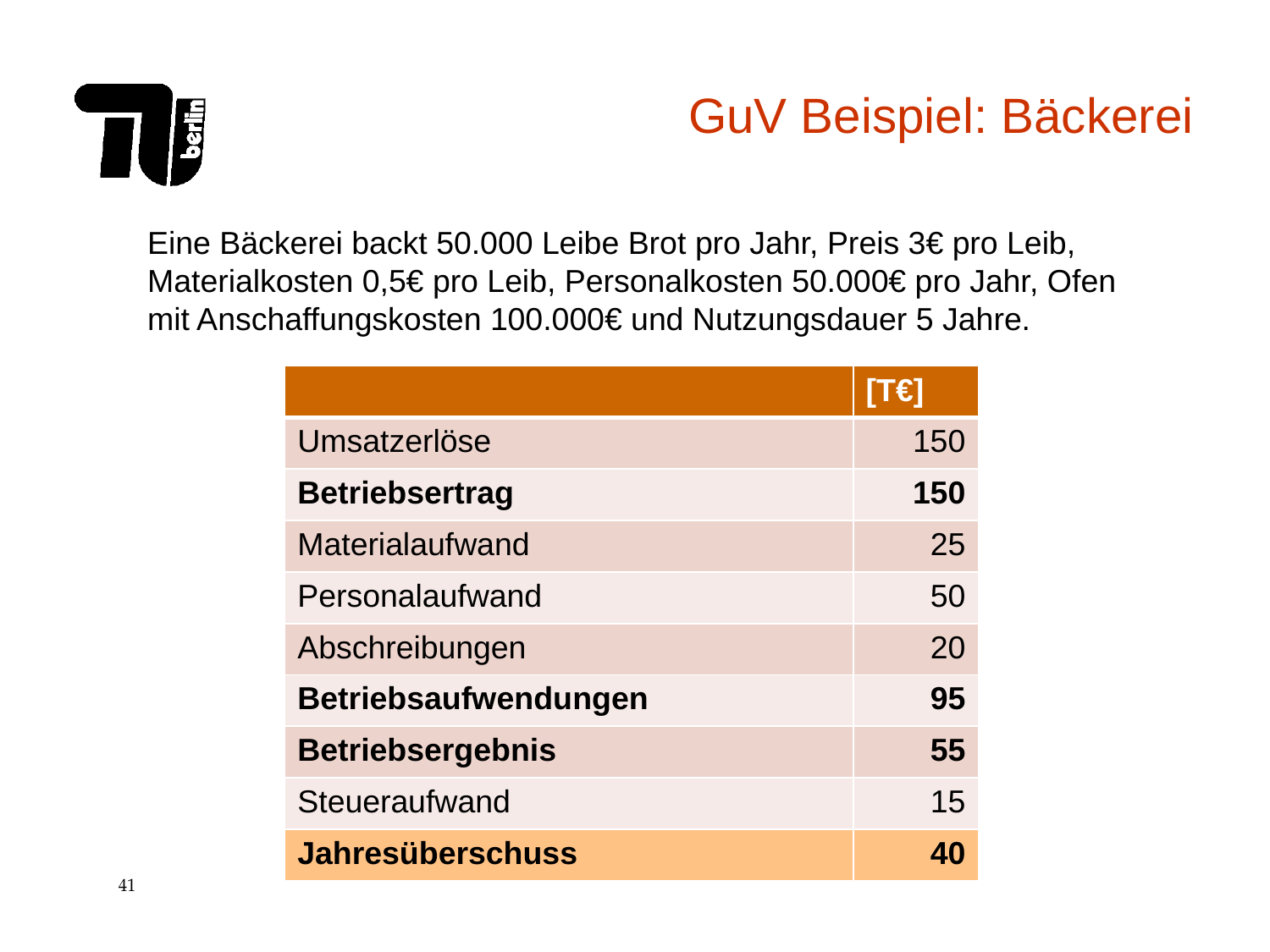

# GuV Beispiel: Bäckerei
Eine Bäckerei backt 50.000 Leibe Brot pro Jahr, Preis 3€ pro Leib, Materialkosten 0,5€ pro Leib, Personalkosten 50.000€ pro Jahr, Ofen mit Anschaffungskosten 100.000€ und Nutzungsdauer 5 Jahre.
|  | [T€] |
| --- | --- |
| Umsatzerlöse | 150 |
| Betriebsertrag | 150 |
| Materialaufwand | 25 |
| Personalaufwand | 50 |
| Abschreibungen | 20 |
| Betriebsaufwendungen | 95 |
| Betriebsergebnis | 55 |
| Steueraufwand | 15 |
| Jahresüberschuss | 40 |